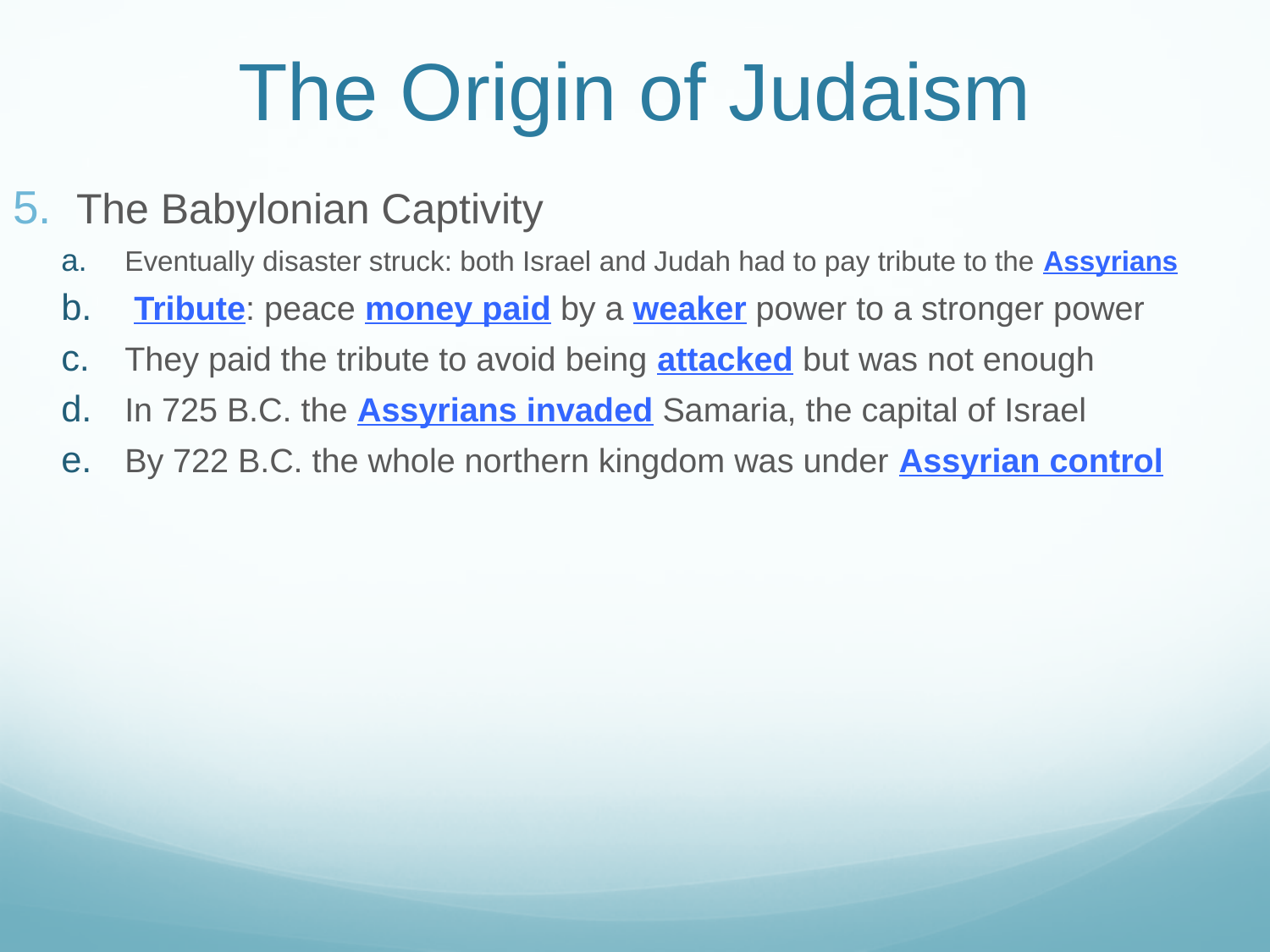

# The Origin of Judaism
The Babylonian Captivity
Eventually disaster struck: both Israel and Judah had to pay tribute to the Assyrians
 Tribute: peace money paid by a weaker power to a stronger power
They paid the tribute to avoid being attacked but was not enough
In 725 B.C. the Assyrians invaded Samaria, the capital of Israel
By 722 B.C. the whole northern kingdom was under Assyrian control